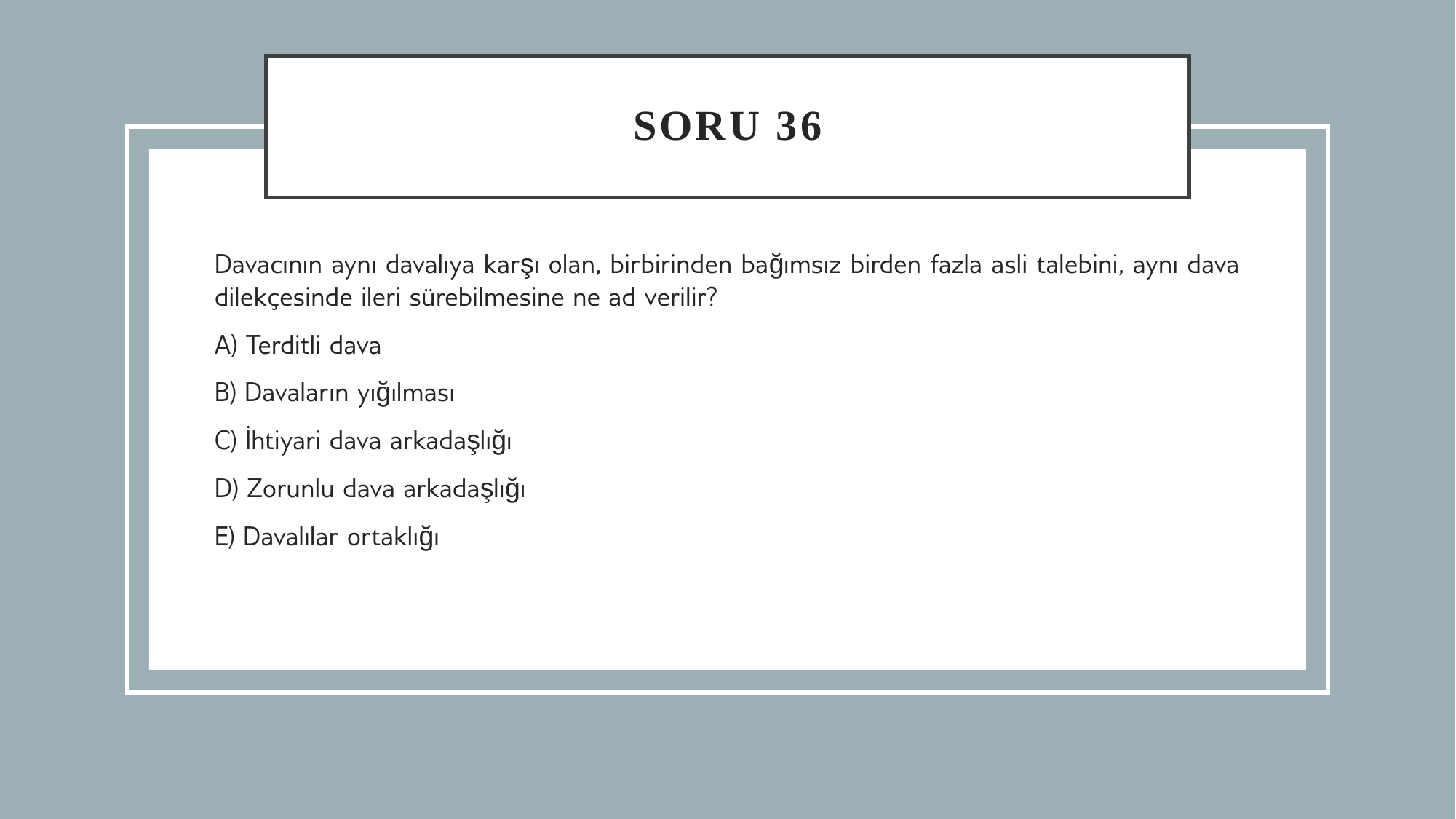

# SORU 36

Davacının aynı davalıya karşı olan, birbirinden bağımsız birden fazla asli talebini, aynı dava dilekçesinde ileri sürebilmesine ne ad verilir?
A) ﻿﻿﻿Terditli dava
B) Davaların yığılması
C) ﻿﻿﻿İhtiyari dava arkadaşlığı
D) ﻿﻿﻿Zorunlu dava arkadaşlığı
E) ﻿﻿﻿Davalılar ortaklığı